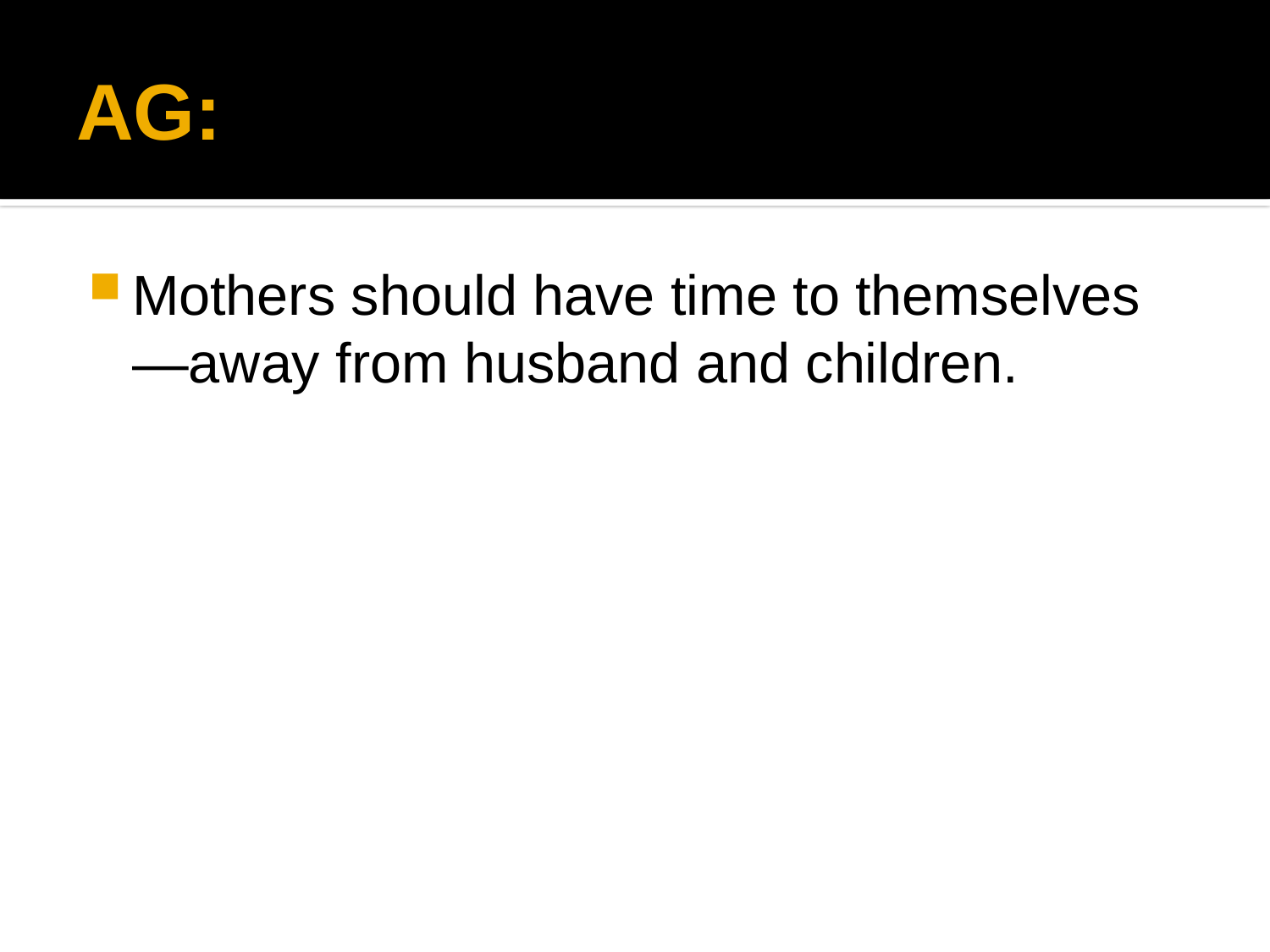

# AG:
Mothers should have time to themselves—away from husband and children.